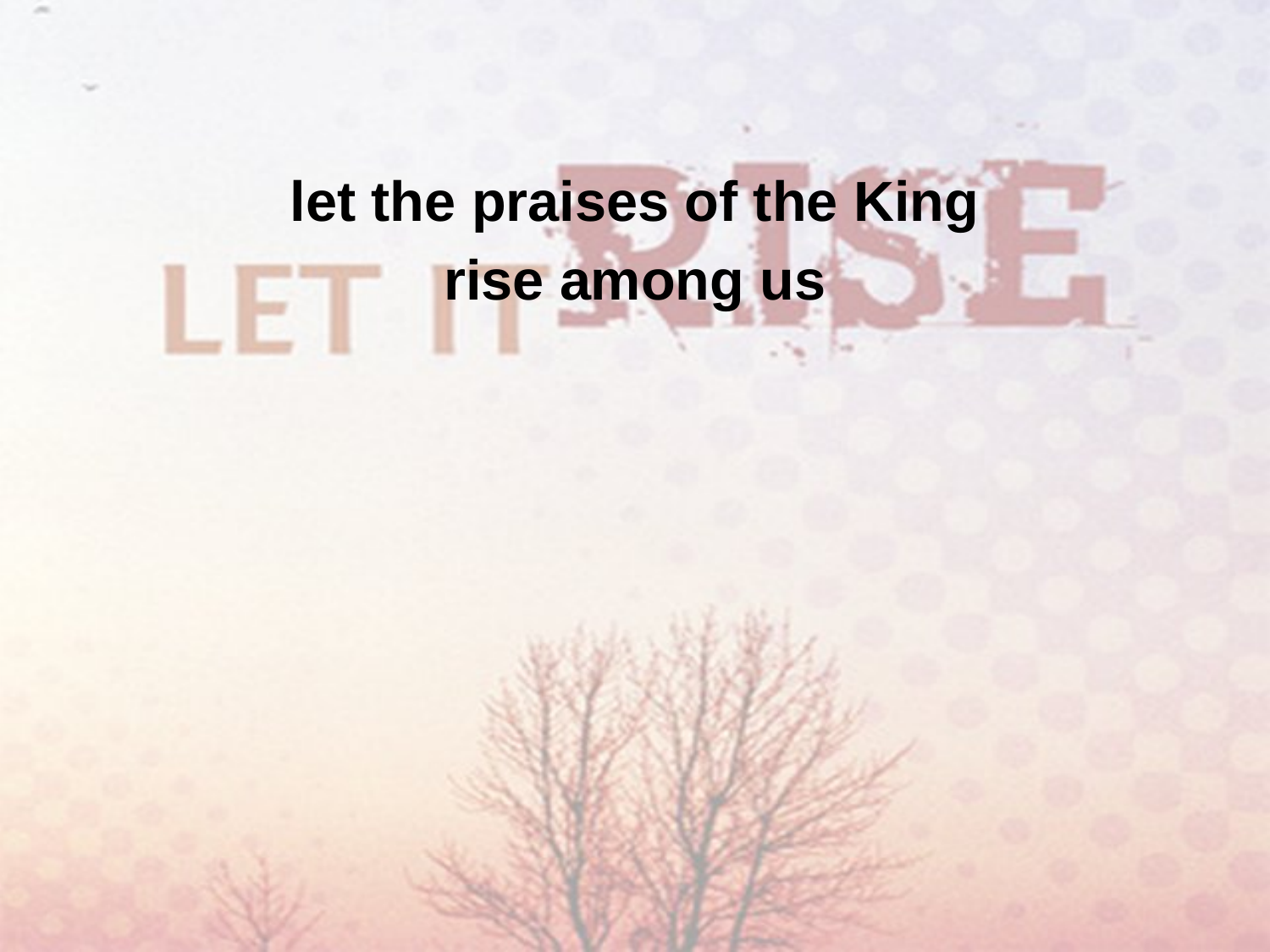

let the praises of the King
rise among us